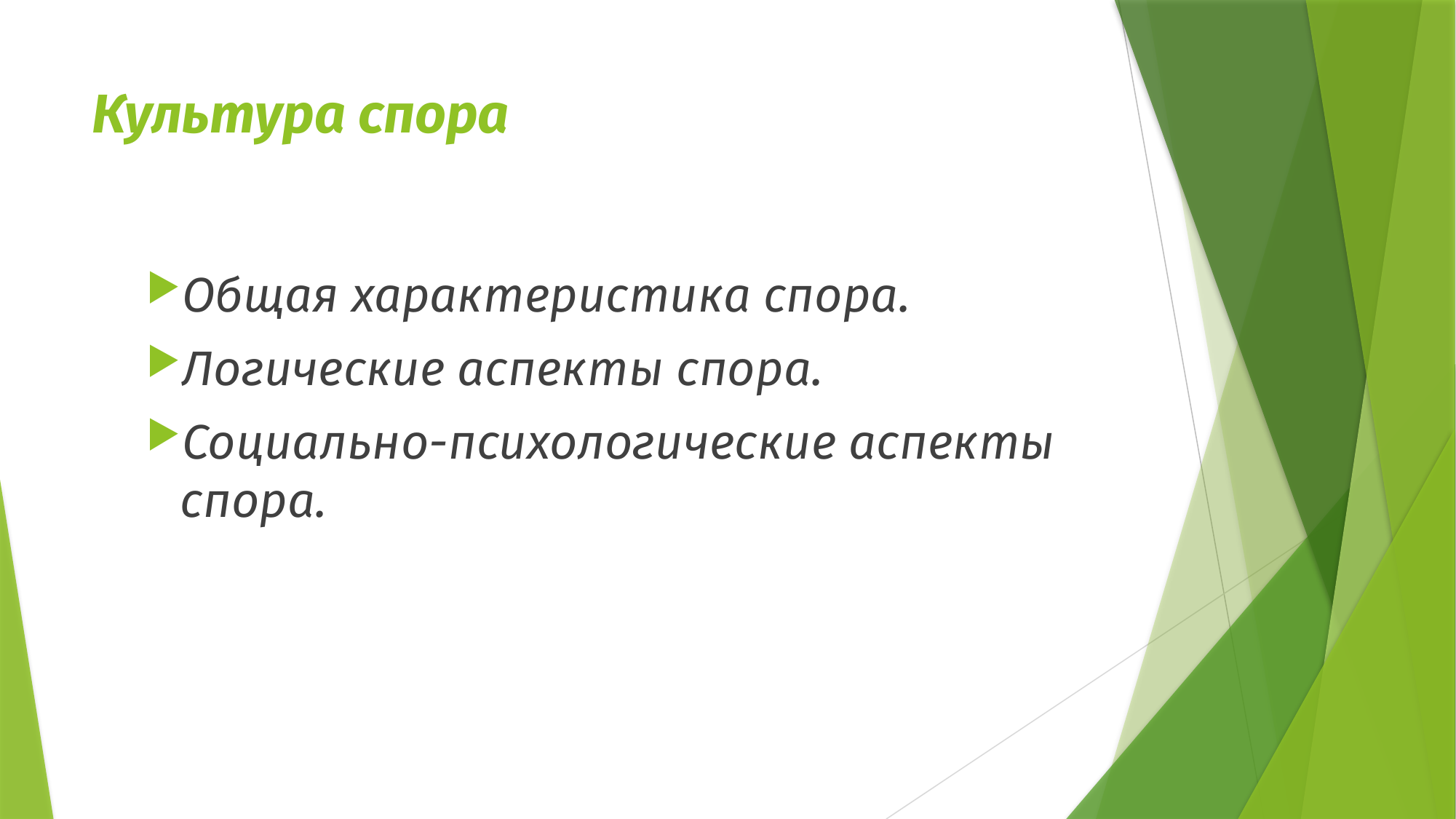

# Культура спора
Общая характеристика спора.
Логические аспекты спора.
Социально-психологические аспекты спора.